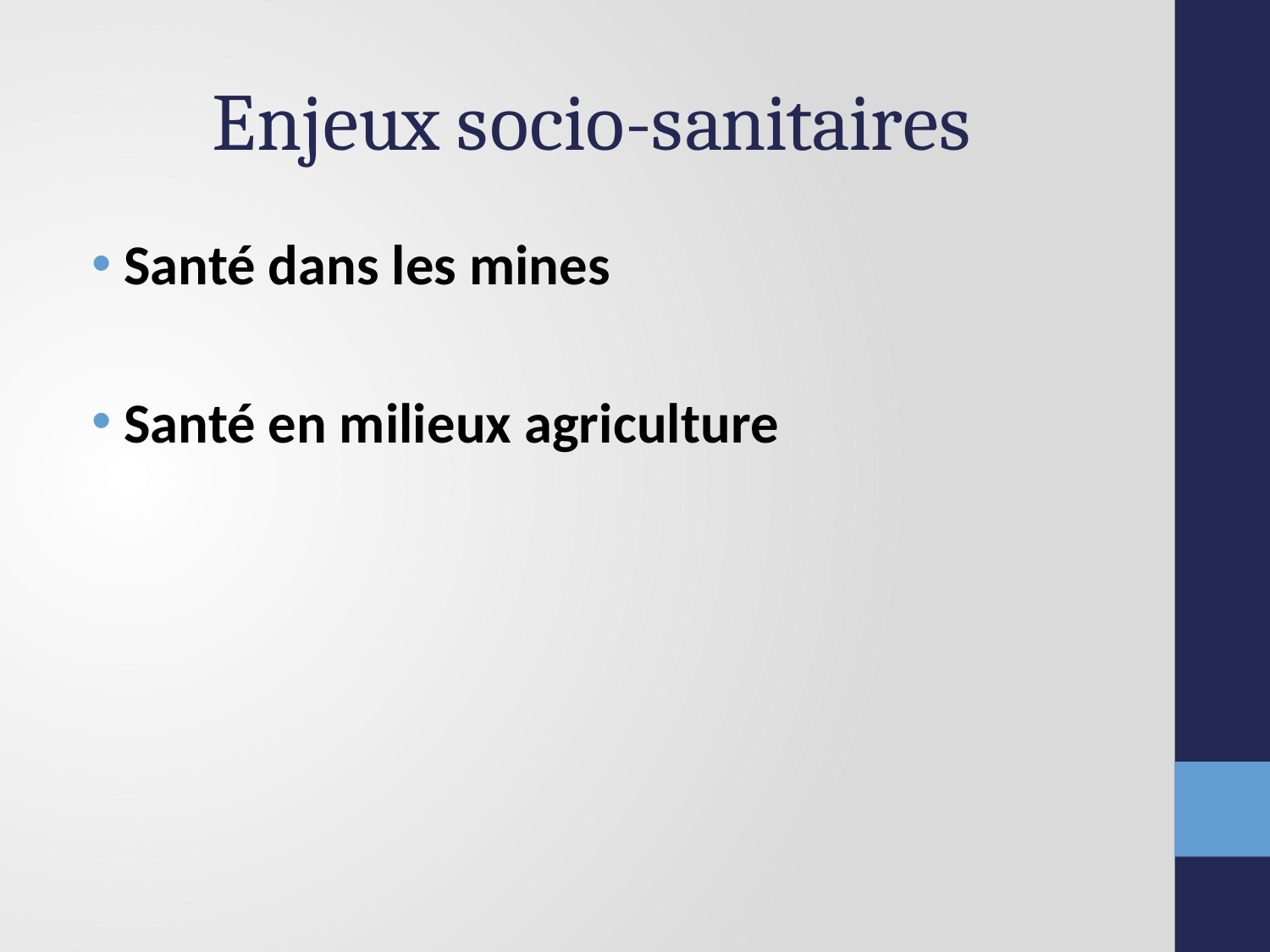

# Enjeux socio-sanitaires
Santé dans les mines

Santé en milieux agriculture